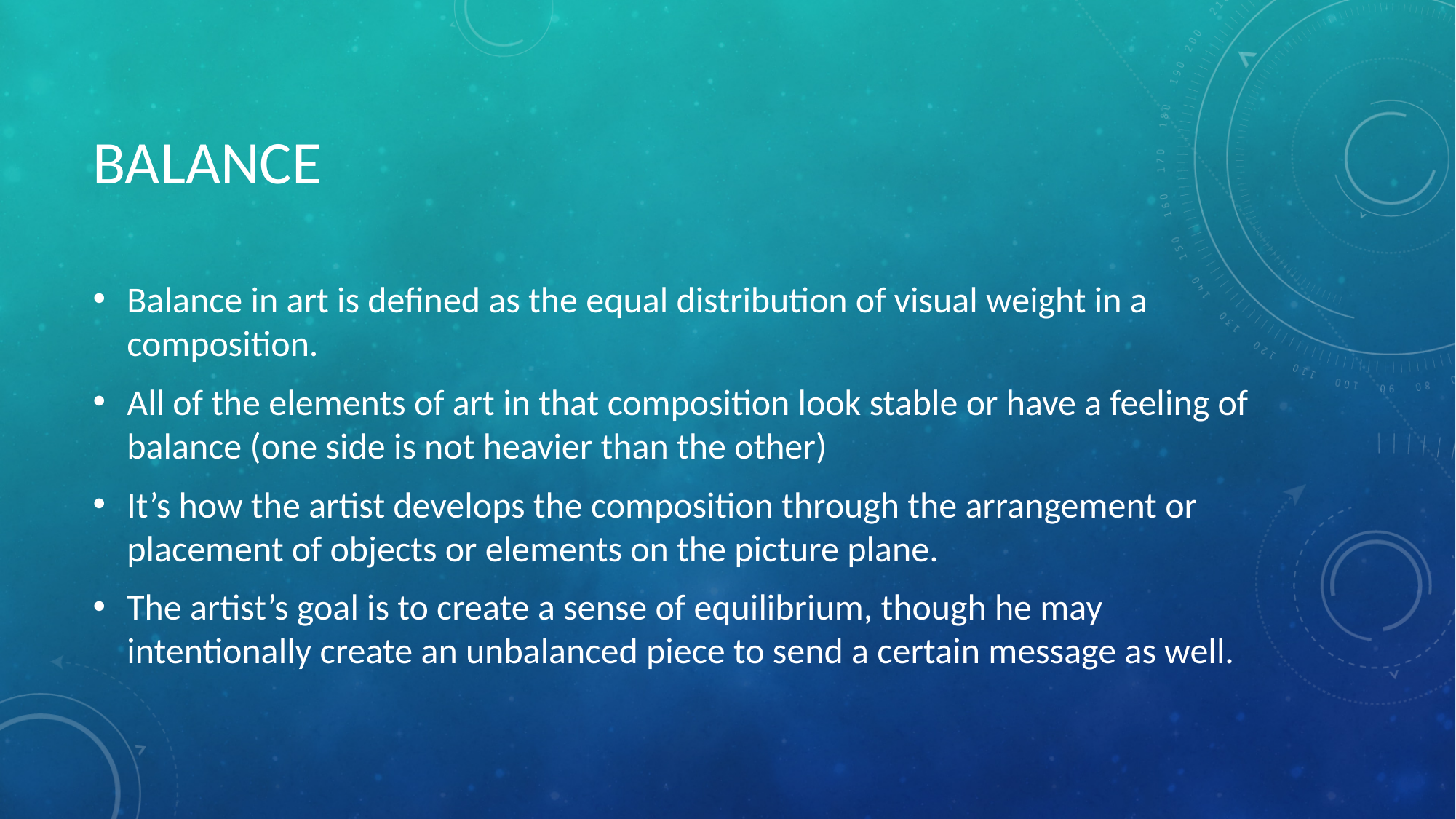

# balance
Balance in art is defined as the equal distribution of visual weight in a composition.
All of the elements of art in that composition look stable or have a feeling of balance (one side is not heavier than the other)
It’s how the artist develops the composition through the arrangement or placement of objects or elements on the picture plane.
The artist’s goal is to create a sense of equilibrium, though he may intentionally create an unbalanced piece to send a certain message as well.